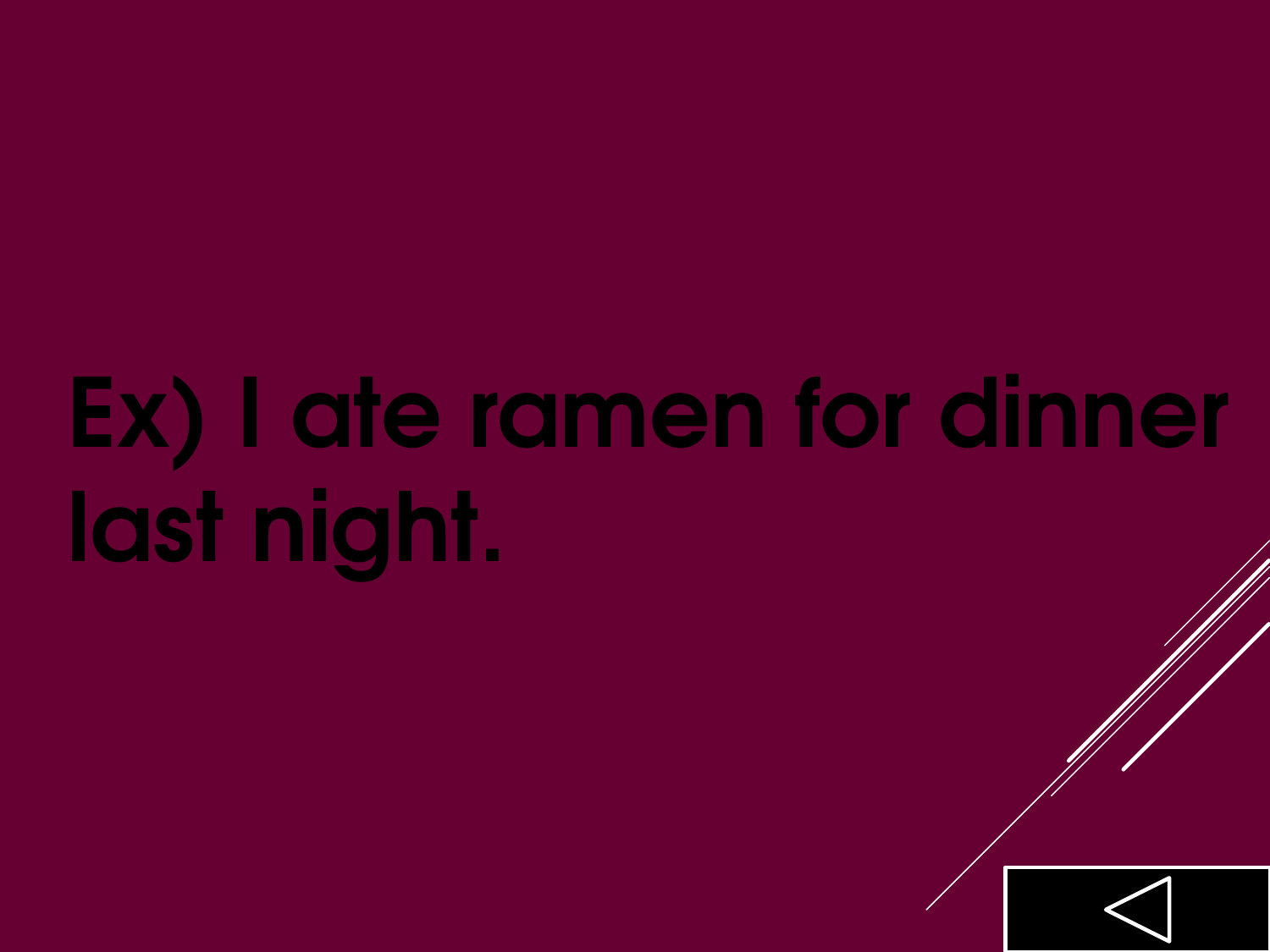

Ex) I ate ramen for dinner last night.